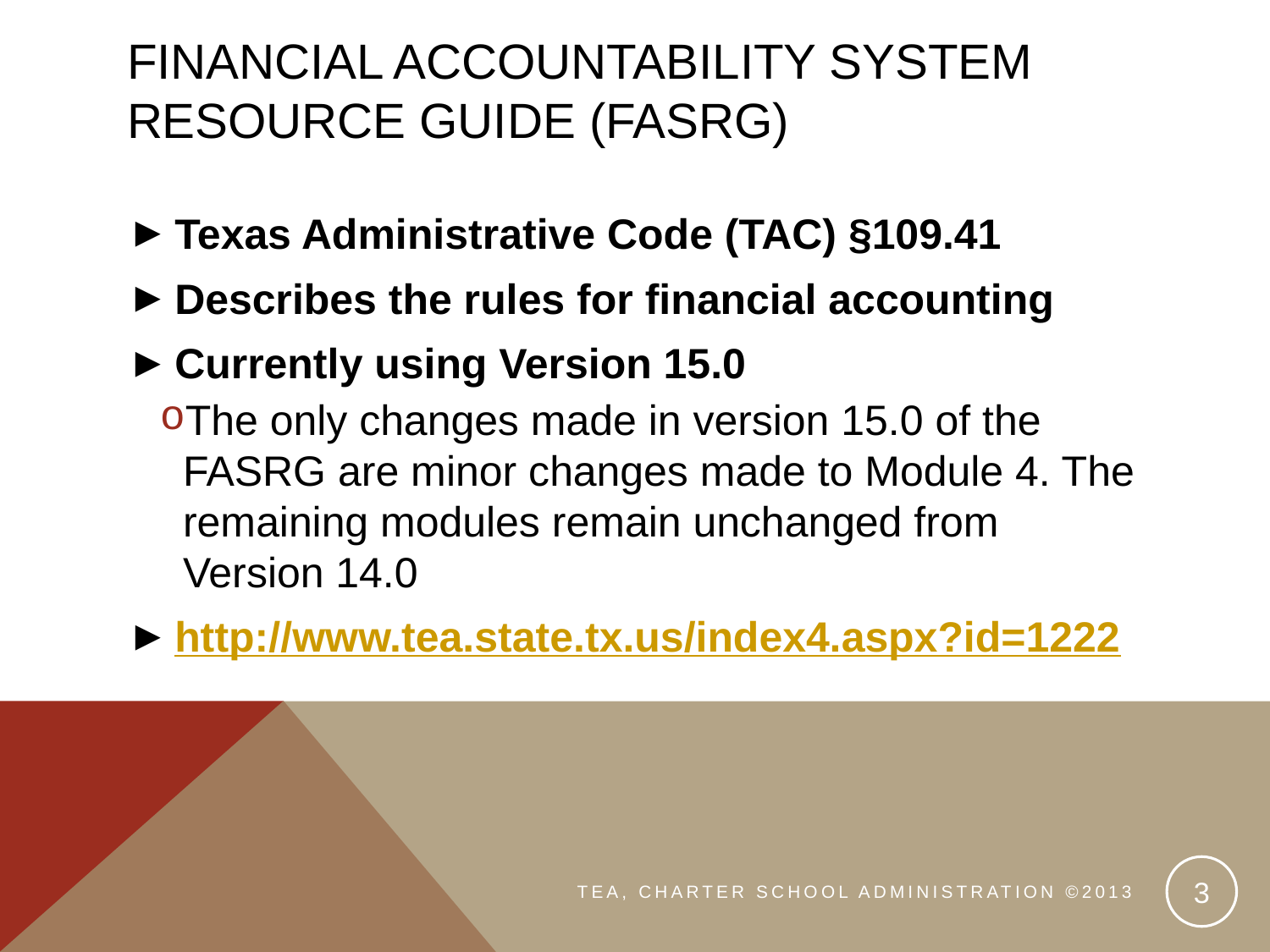

# FINANCIAL ACCOUNTABILITY SYSTEM RESOURCE GUIDE (FASRG)

Texas Administrative Code (TAC) §109.41
Describes the rules for financial accounting
Currently using Version 15.0
The only changes made in version 15.0 of the FASRG are minor changes made to Module 4. The remaining modules remain unchanged from Version 14.0
http://www.tea.state.tx.us/index4.aspx?id=1222

3
TEA, CHARTER SCHOOL ADMINISTRATION ©2013